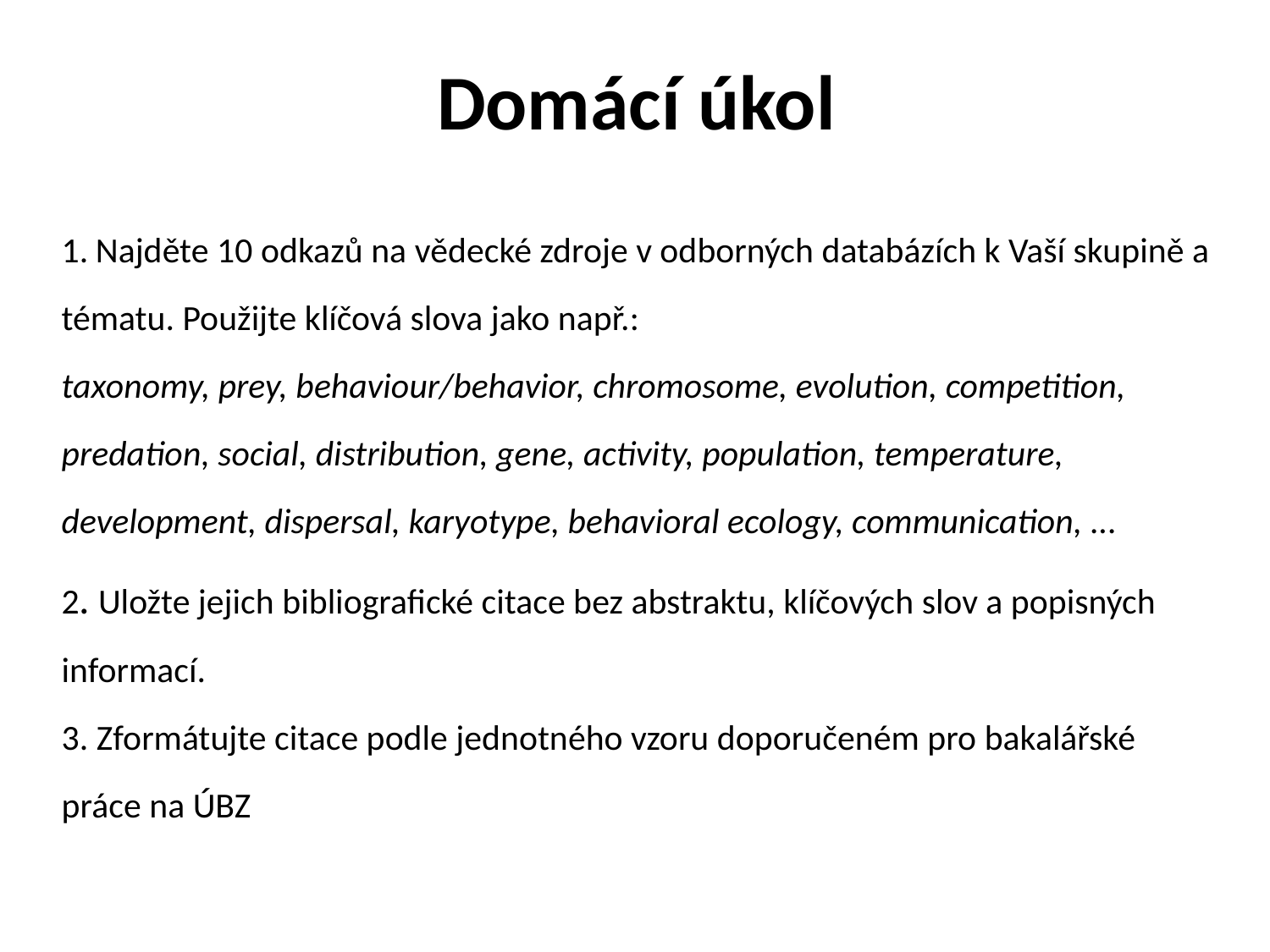

Domácí úkol
1. Najděte 10 odkazů na vědecké zdroje v odborných databázích k Vaší skupině a tématu. Použijte klíčová slova jako např.:
taxonomy, prey, behaviour/behavior, chromosome, evolution, competition, predation, social, distribution, gene, activity, population, temperature, development, dispersal, karyotype, behavioral ecology, communication, ...
2. Uložte jejich bibliografické citace bez abstraktu, klíčových slov a popisných informací.
3. Zformátujte citace podle jednotného vzoru doporučeném pro bakalářské práce na ÚBZ